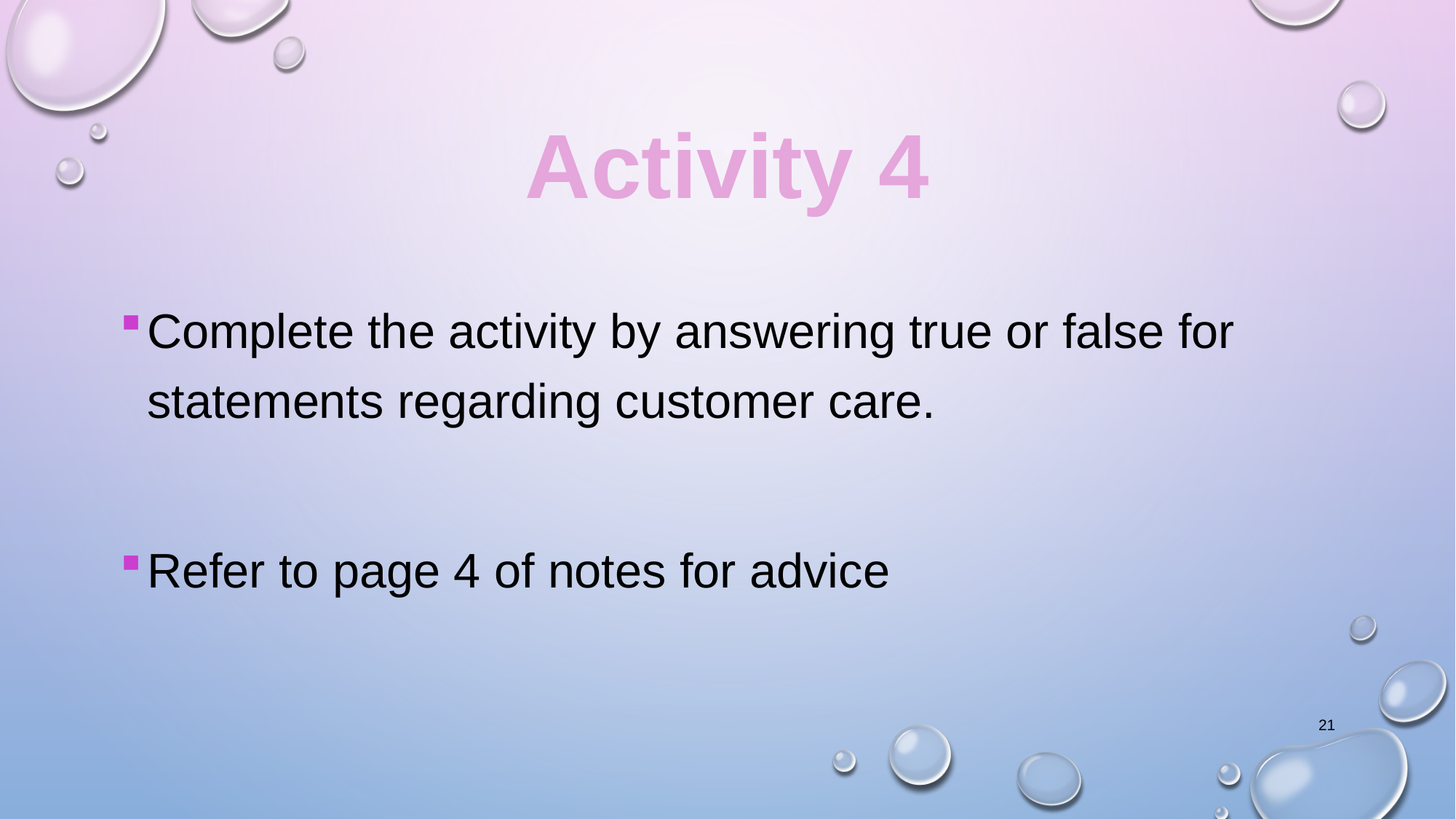

# Activity 4
Complete the activity by answering true or false for statements regarding customer care.

Refer to page 4 of notes for advice
21